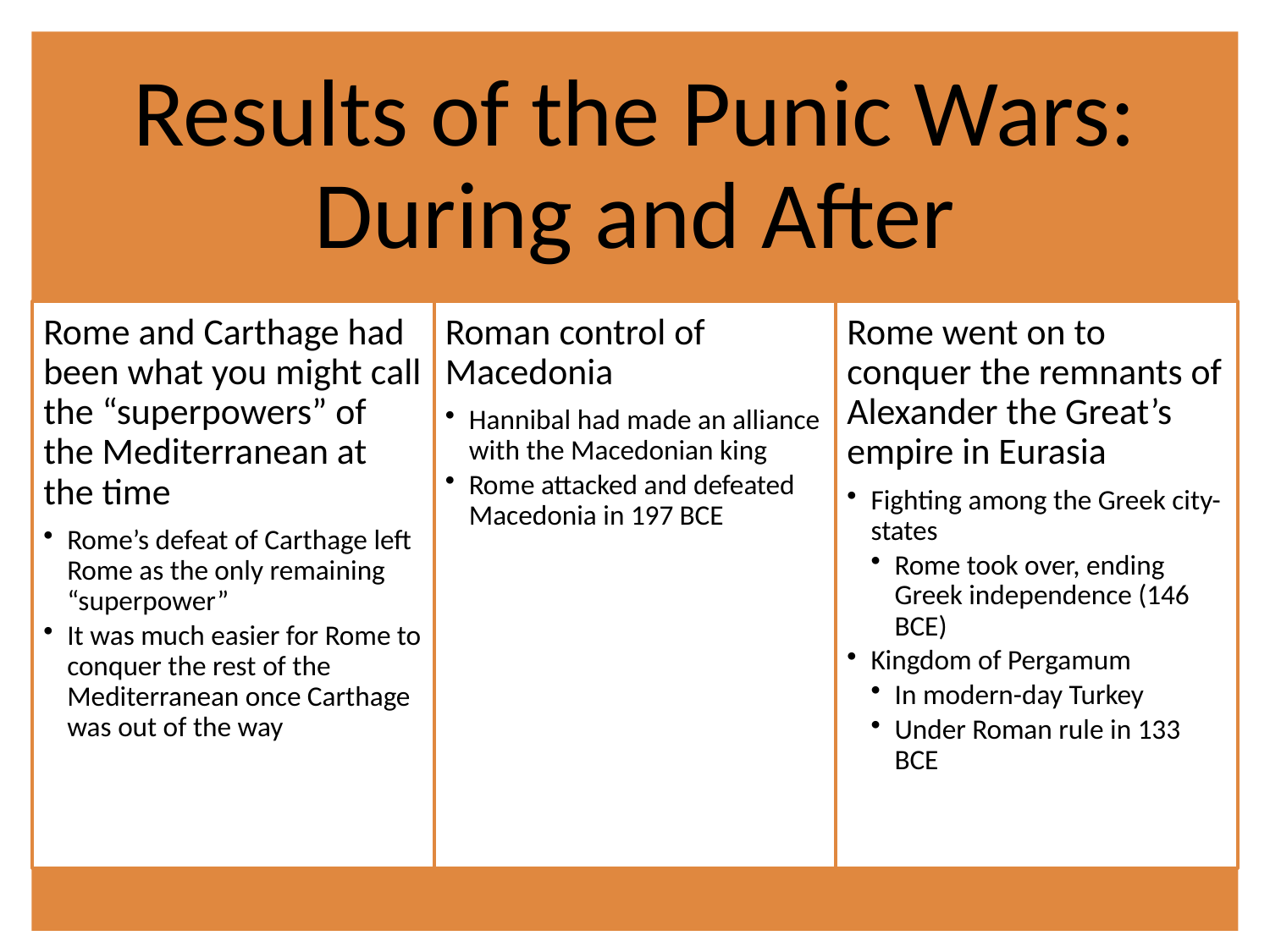

#
Results of the Punic Wars: During and After
Rome and Carthage had been what you might call the “superpowers” of the Mediterranean at the time
Rome’s defeat of Carthage left Rome as the only remaining “superpower”
It was much easier for Rome to conquer the rest of the Mediterranean once Carthage was out of the way
Roman control of Macedonia
Hannibal had made an alliance with the Macedonian king
Rome attacked and defeated Macedonia in 197 BCE
Rome went on to conquer the remnants of Alexander the Great’s empire in Eurasia
Fighting among the Greek city-states
Rome took over, ending Greek independence (146 BCE)
Kingdom of Pergamum
In modern-day Turkey
Under Roman rule in 133 BCE